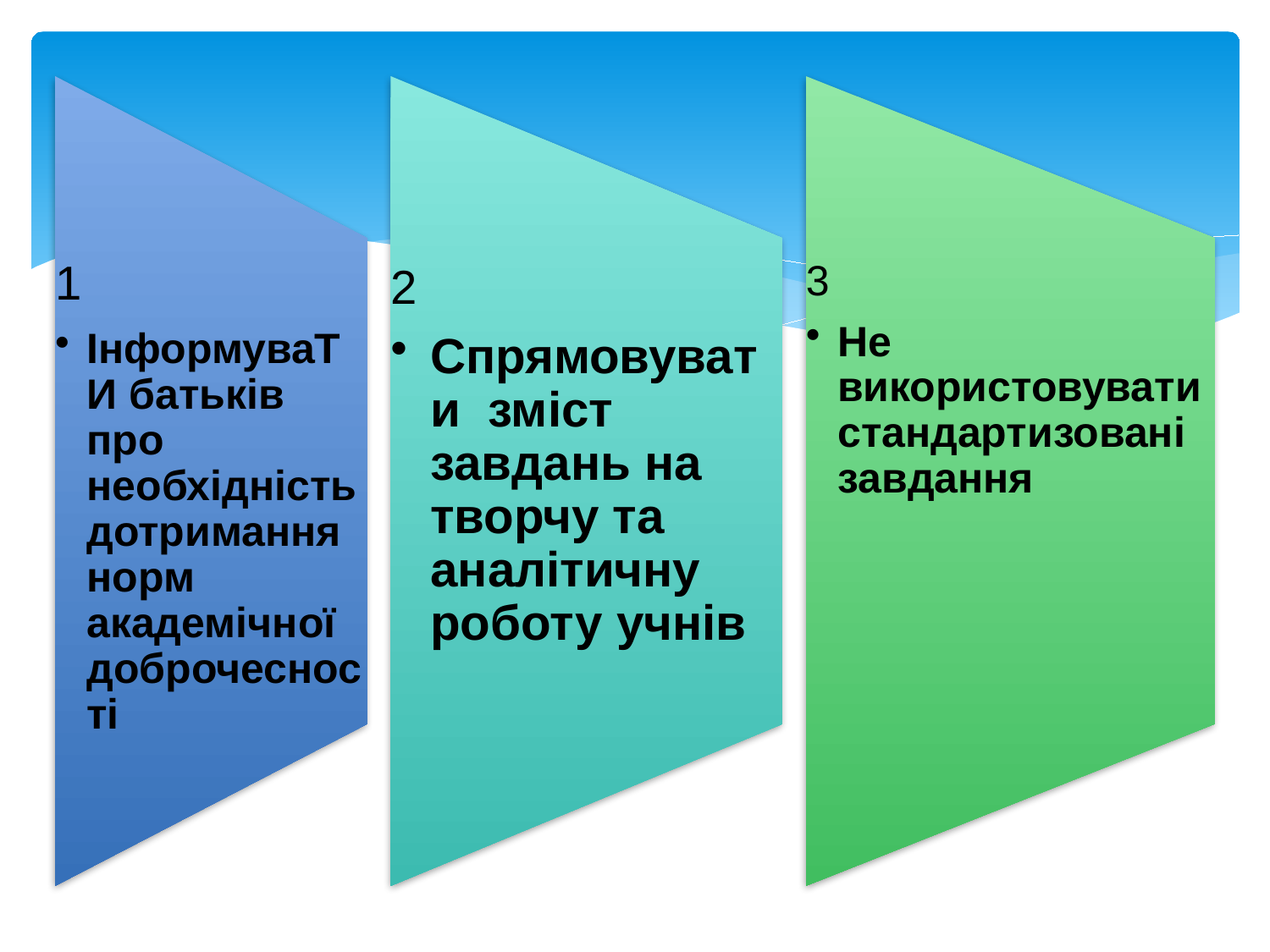

1
ІнформуваТИ батьків про необхідність дотримання норм академічної доброчесності
2
Спрямовувати  зміст завдань на творчу та аналітичну роботу учнів
3
Не використовувати стандартизовані завдання